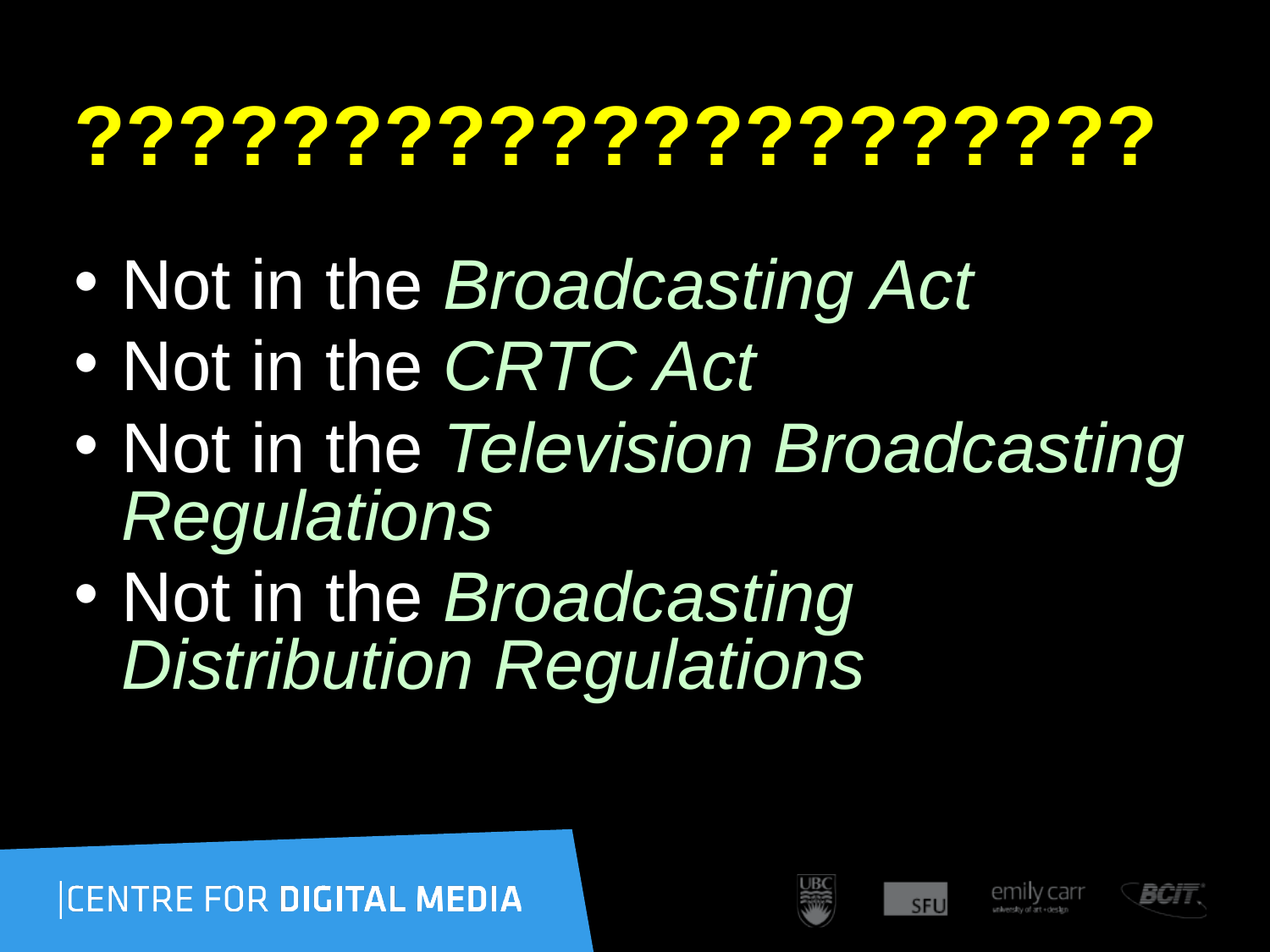

# ?????????????????????
Not in the Broadcasting Act
Not in the CRTC Act
Not in the Television Broadcasting Regulations
Not in the Broadcasting Distribution Regulations